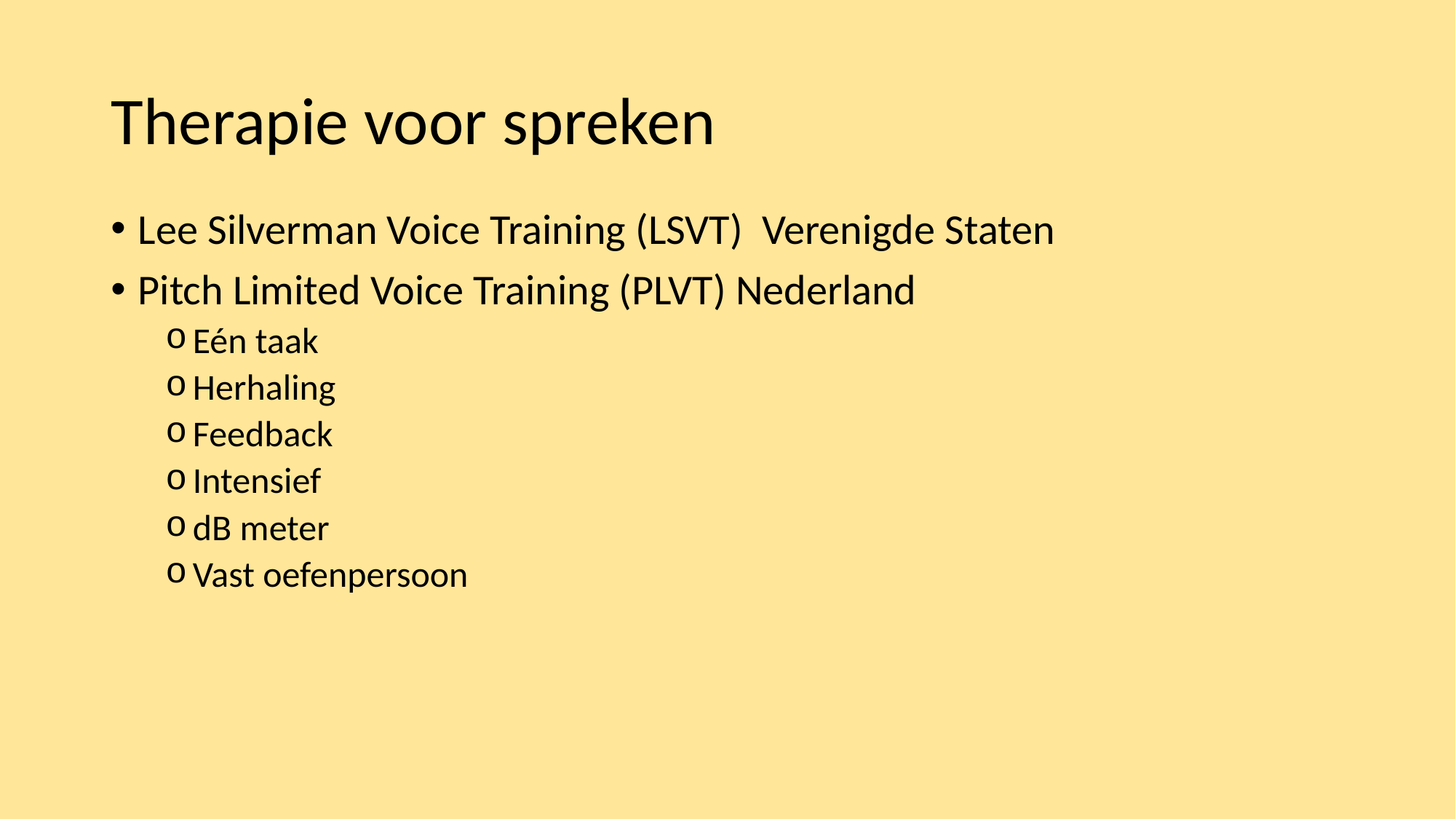

# Therapie voor spreken
Lee Silverman Voice Training (LSVT)  Verenigde Staten
Pitch Limited Voice Training (PLVT) Nederland
Eén taak
Herhaling
Feedback
Intensief
dB meter
Vast oefenpersoon